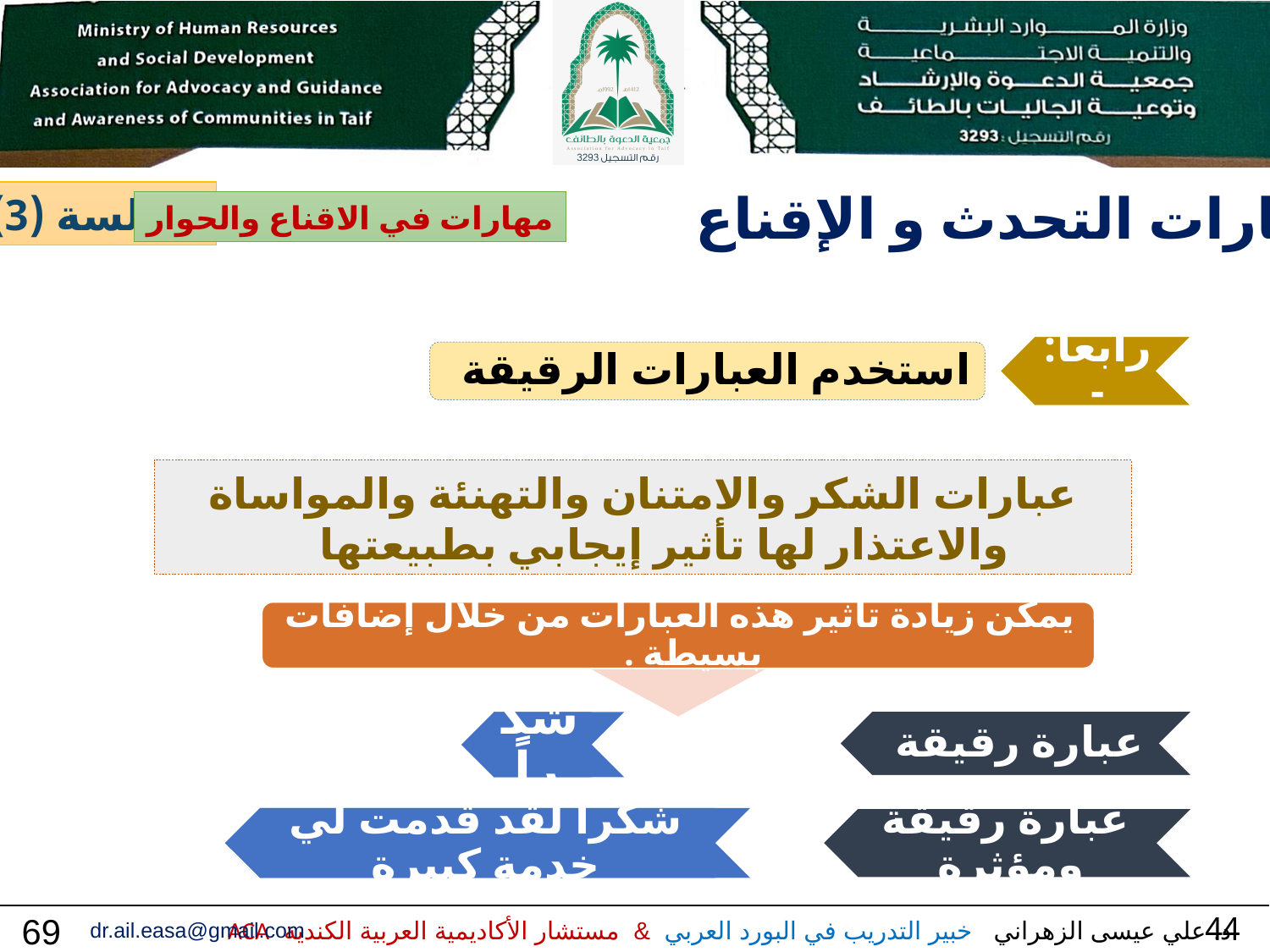

مهارات التحدث و الإقناع
الجلسة (3)
مهارات في الاقناع والحوار
رابعاً:-
استخدم العبارات الرقيقة
عبارات الشكر والامتنان والتهنئة والمواساة والاعتذار لها تأثير إيجابي بطبيعتها
يمكن زيادة تأثير هذه العبارات من خلال إضافات بسيطة .

عبارة رقيقة

شكراً

شكراً لقد قدمت لي خدمة كبيرة

عبارة رقيقة ومؤثرة